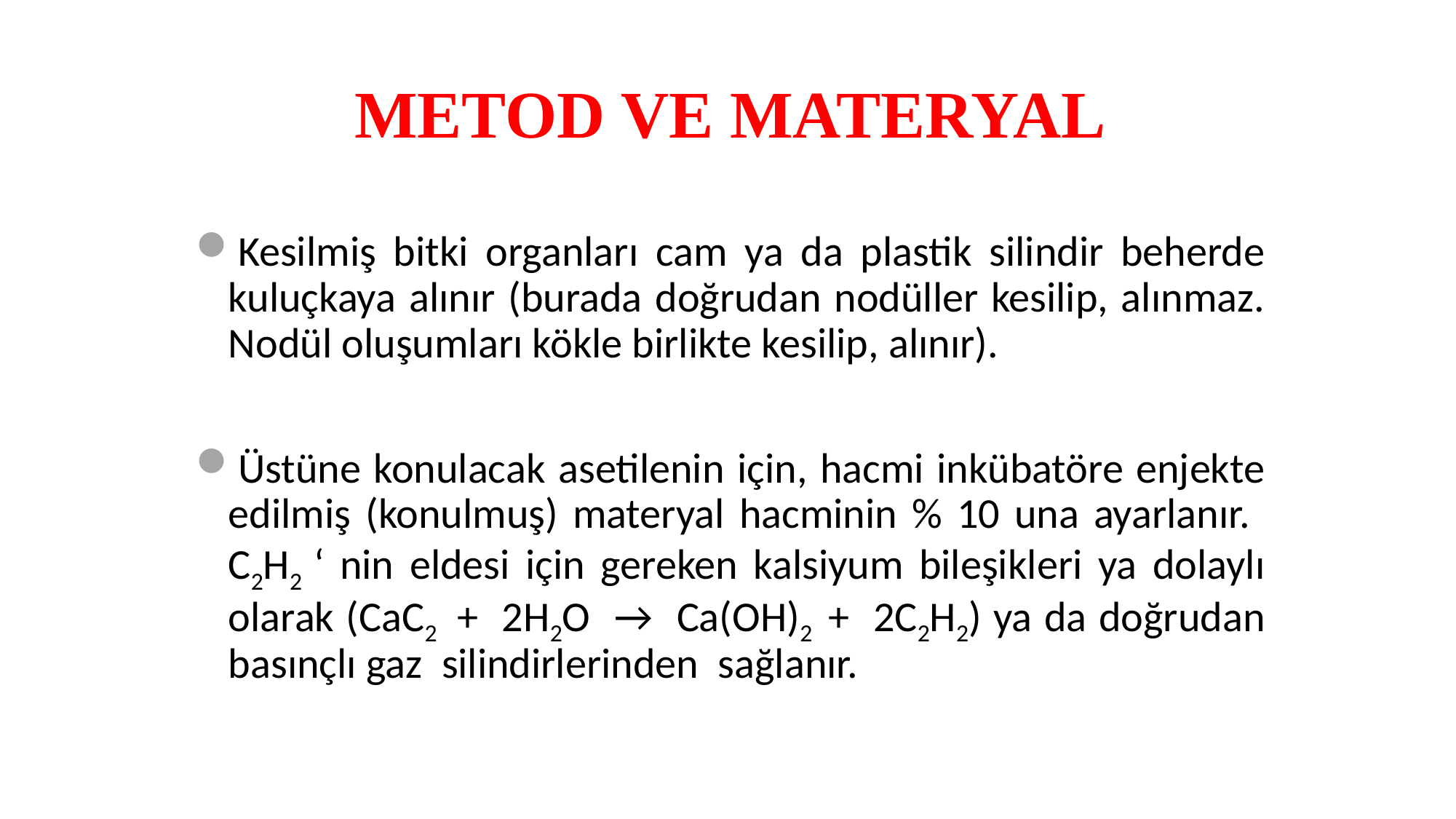

# METOD VE MATERYAL

Kesilmiş bitki organları cam ya da plastik silindir beherde kuluçkaya alınır (burada doğrudan nodüller kesilip, alınmaz. Nodül oluşumları kökle birlikte kesilip, alınır).

Üstüne konulacak asetilenin için, hacmi inkübatöre enjekte edilmiş (konulmuş) materyal hacminin % 10 una ayarlanır.  C2H2 ‘ nin eldesi için gereken kalsiyum bileşikleri ya dolaylı olarak (CaC2  +  2H2O  →  Ca(OH)2  +  2C2H2) ya da doğrudan basınçlı gaz  silindirlerinden  sağlanır.